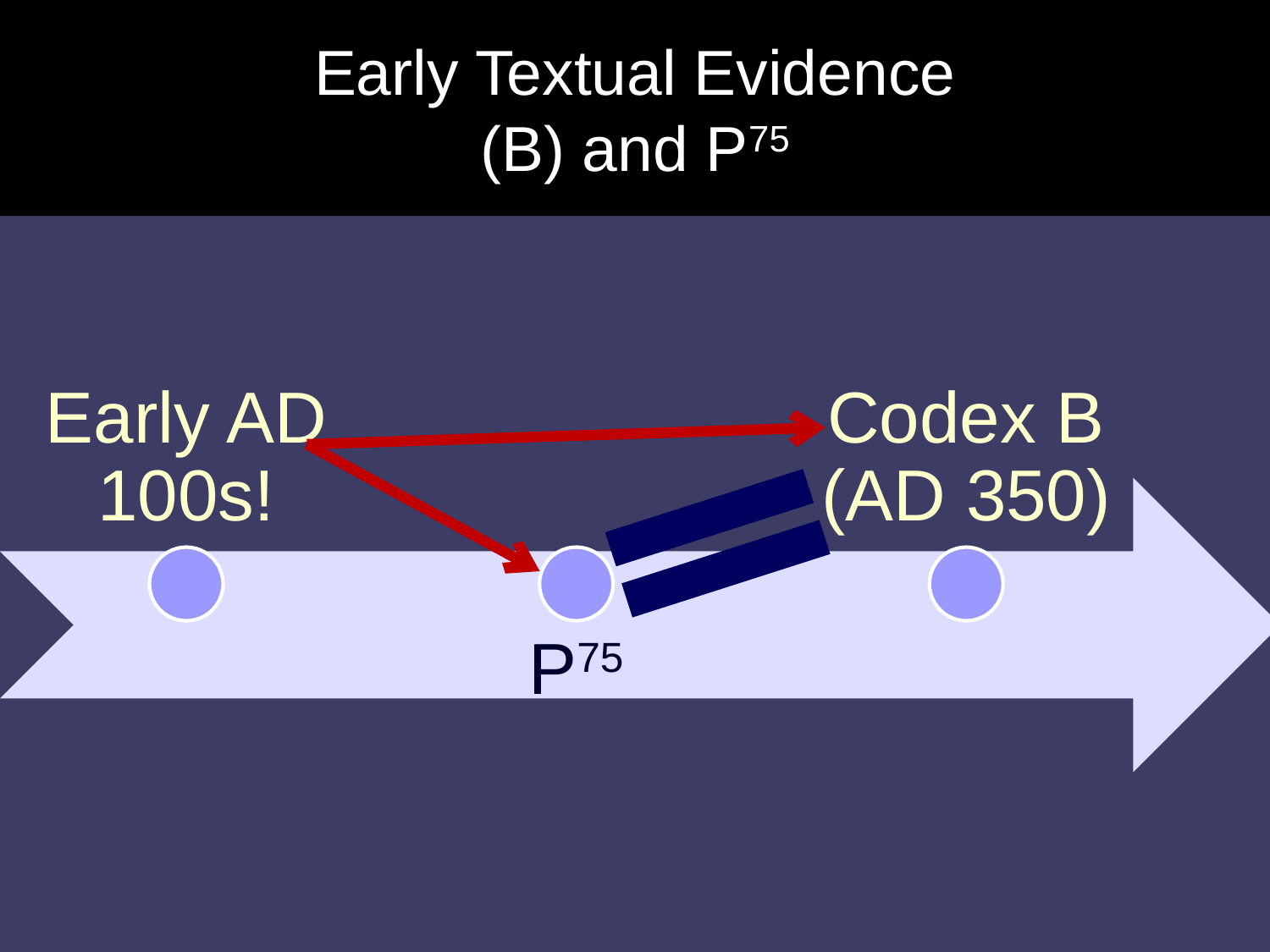

# Early Textual Evidence (B) and P75
Early AD 100s!
P75
Codex B (AD 350)